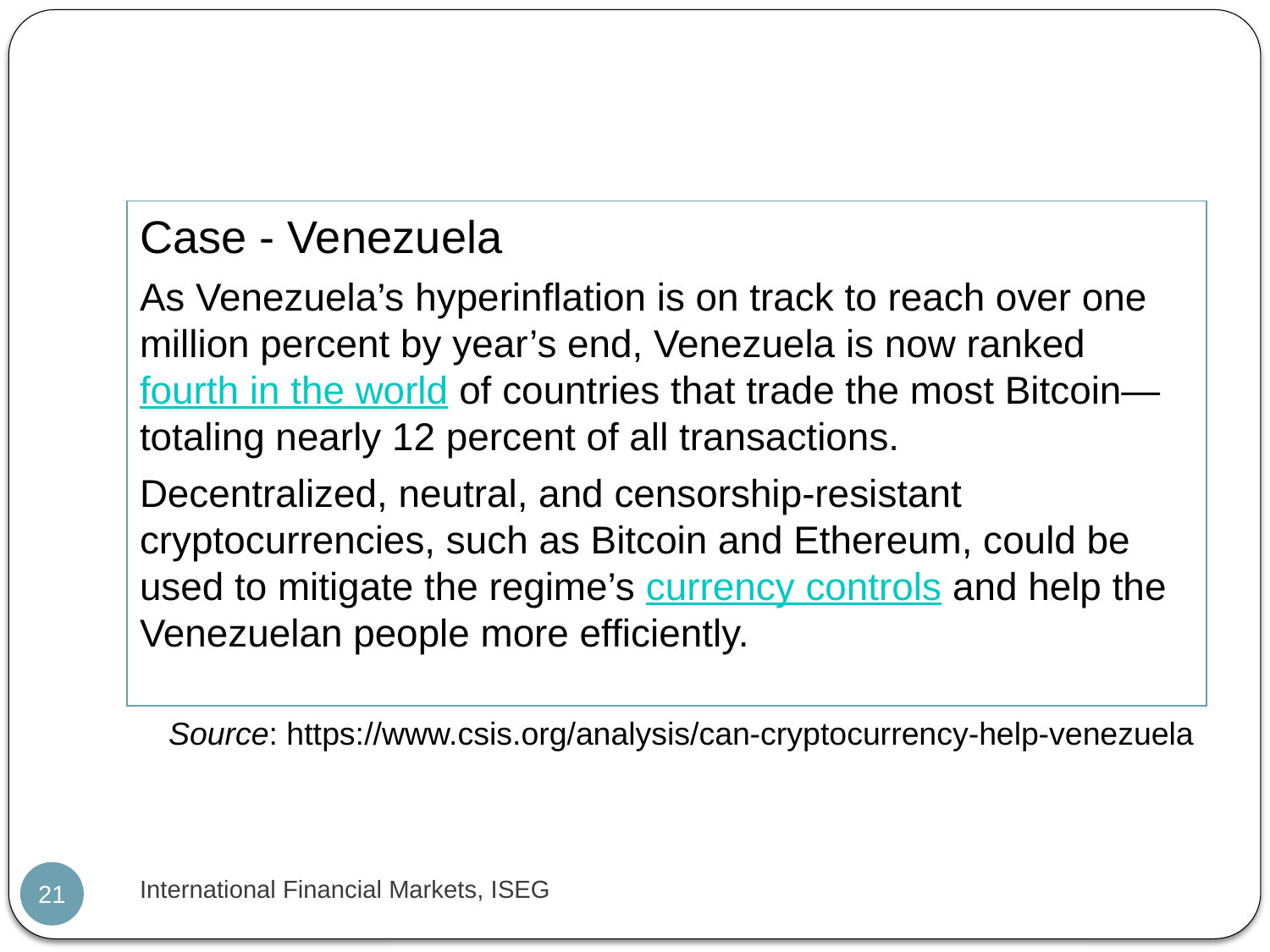

Case - Venezuela
As Venezuela’s hyperinflation is on track to reach over one million percent by year’s end, Venezuela is now ranked fourth in the world of countries that trade the most Bitcoin—totaling nearly 12 percent of all transactions.
Decentralized, neutral, and censorship-resistant cryptocurrencies, such as Bitcoin and Ethereum, could be used to mitigate the regime’s currency controls and help the Venezuelan people more efficiently.

Source: https://www.csis.org/analysis/can-cryptocurrency-help-venezuela
International Financial Markets, ISEG
21